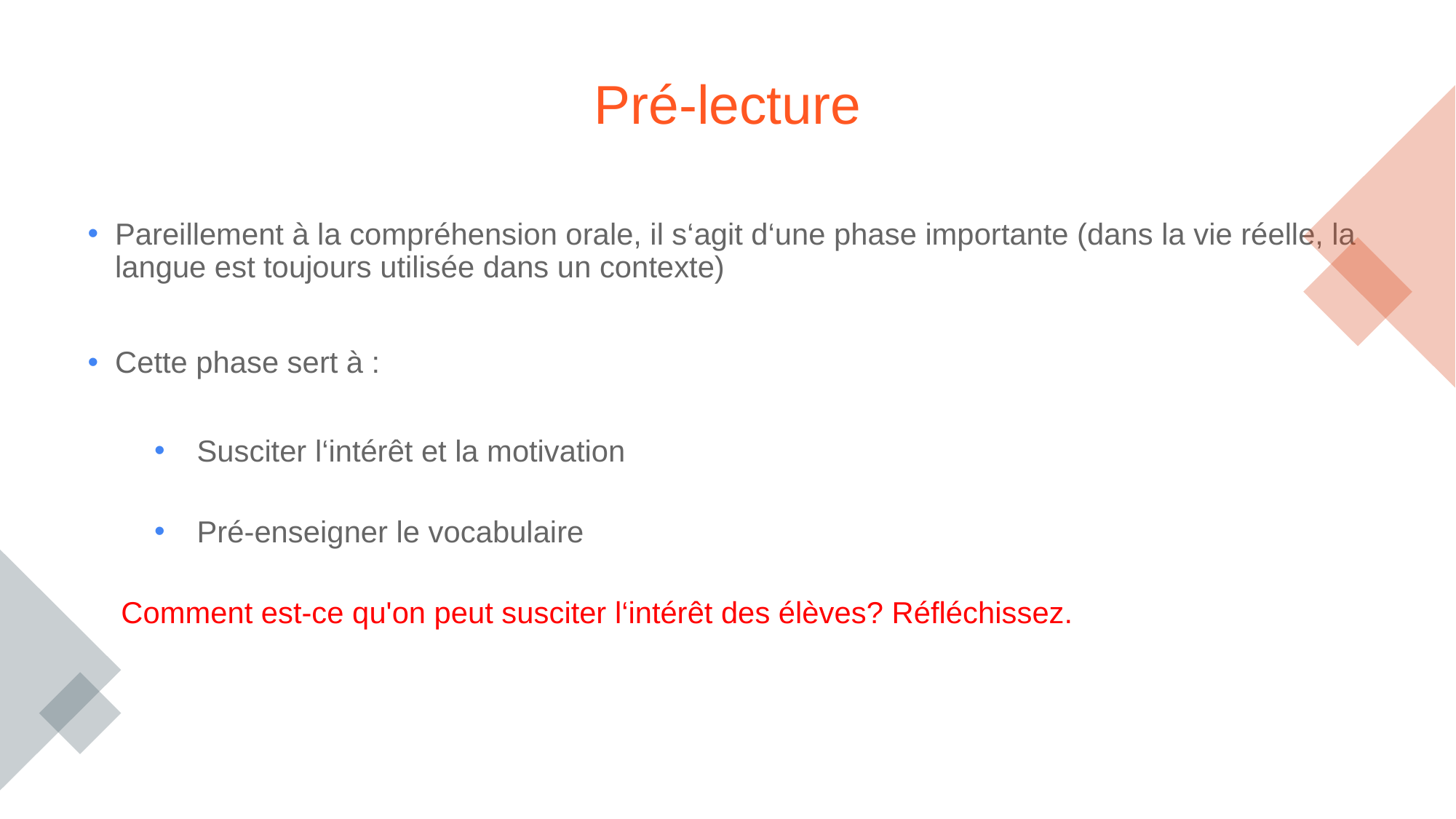

# Pré-lecture

Pareillement à la compréhension orale, il s‘agit d‘une phase importante (dans la vie réelle, la langue est toujours utilisée dans un contexte)

Cette phase sert à :

Susciter l‘intérêt et la motivation

Pré-enseigner le vocabulaire

    Comment est-ce qu'on peut susciter l‘intérêt des élèves? Réfléchissez.